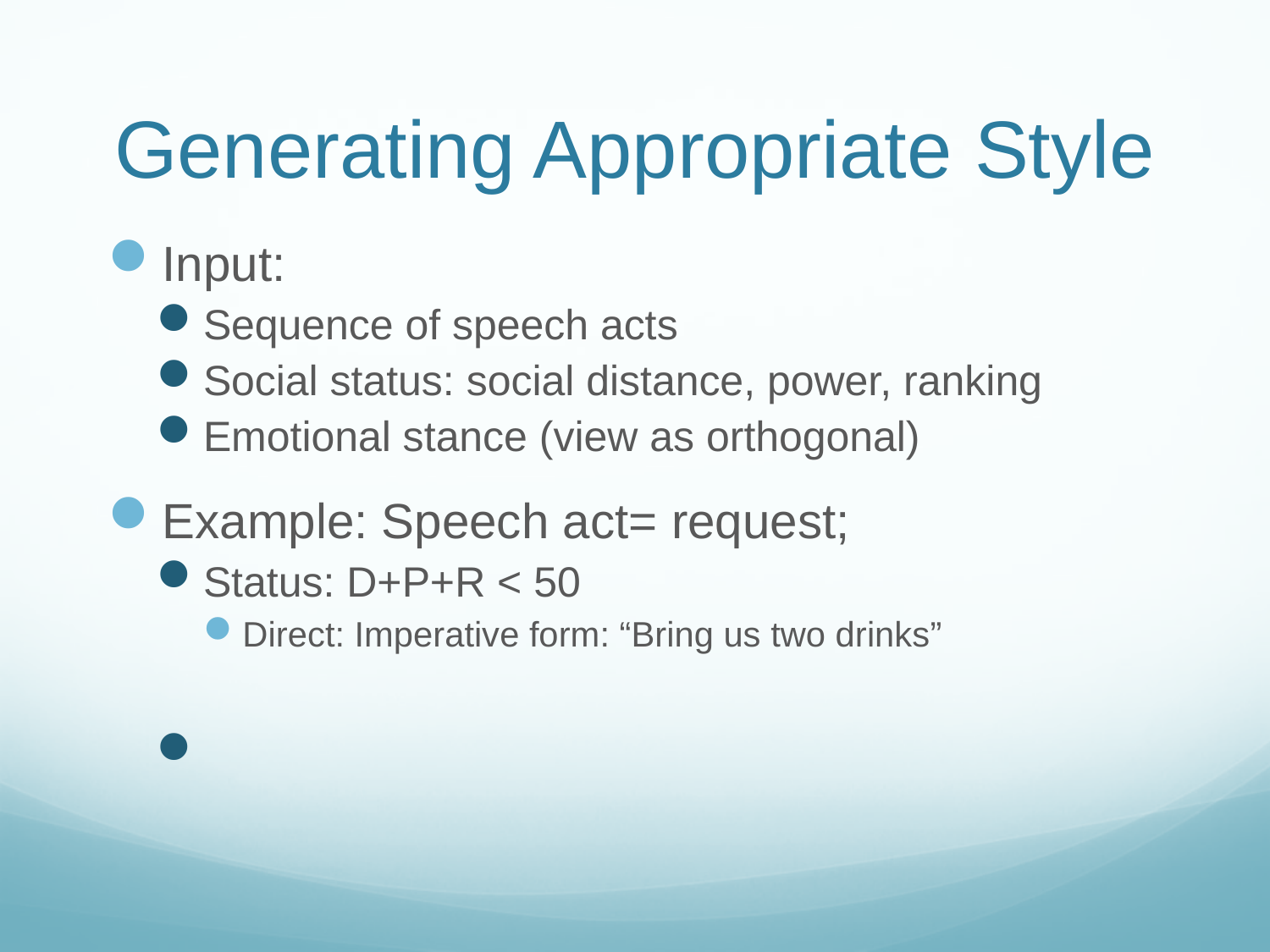

# Generating Appropriate Style
Input:
Sequence of speech acts
Social status: social distance, power, ranking
Emotional stance (view as orthogonal)
Example: Speech act= request;
Status: D+P+R < 50
Direct: Imperative form: “Bring us two drinks”